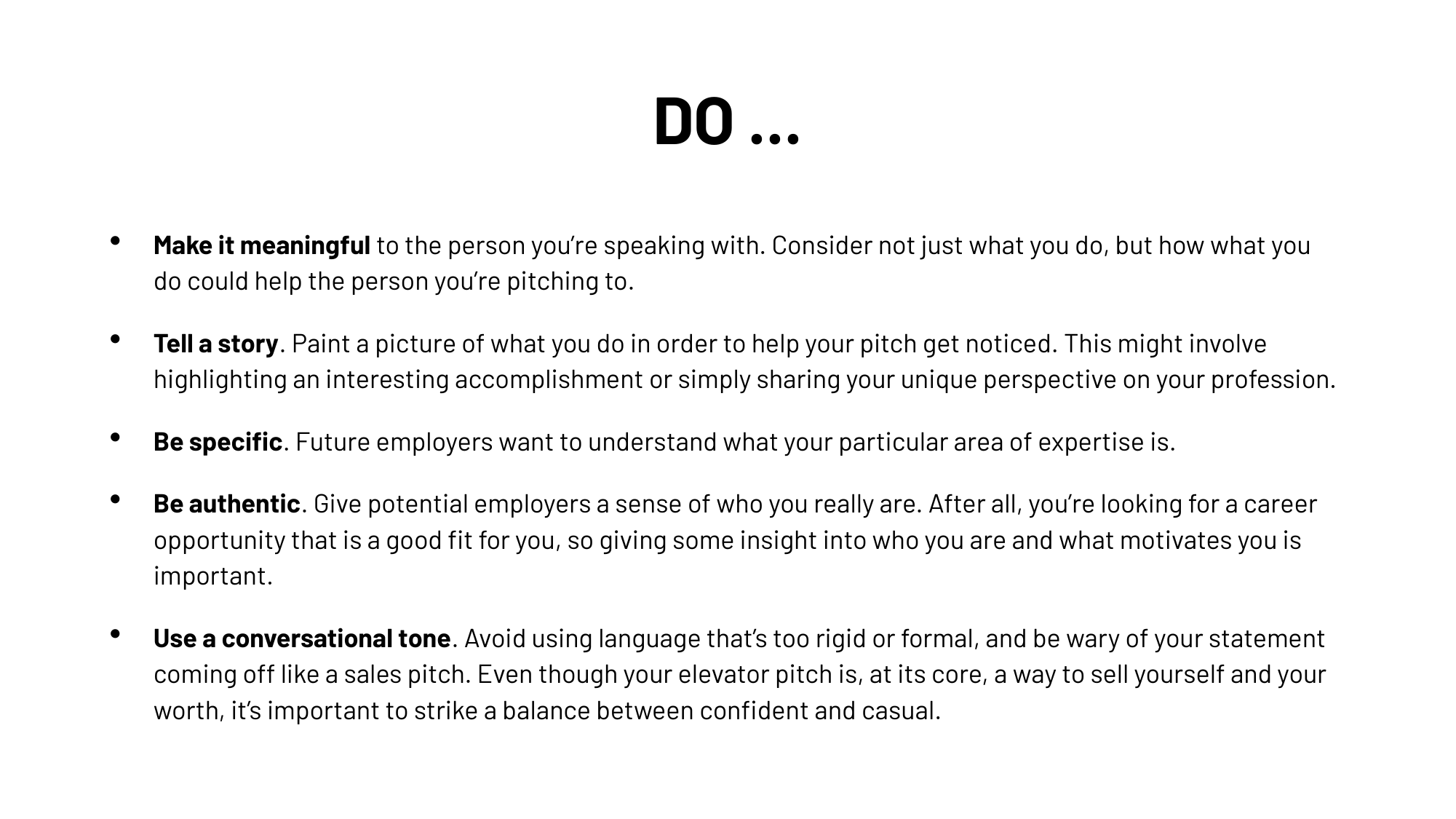

# DO ...
Make it meaningful to the person you’re speaking with. Consider not just what you do, but how what you do could help the person you’re pitching to.
Tell a story. Paint a picture of what you do in order to help your pitch get noticed. This might involve highlighting an interesting accomplishment or simply sharing your unique perspective on your profession.
Be specific. Future employers want to understand what your particular area of expertise is.
Be authentic. Give potential employers a sense of who you really are. After all, you’re looking for a career opportunity that is a good fit for you, so giving some insight into who you are and what motivates you is important.
Use a conversational tone. Avoid using language that’s too rigid or formal, and be wary of your statement coming off like a sales pitch. Even though your elevator pitch is, at its core, a way to sell yourself and your worth, it’s important to strike a balance between confident and casual.